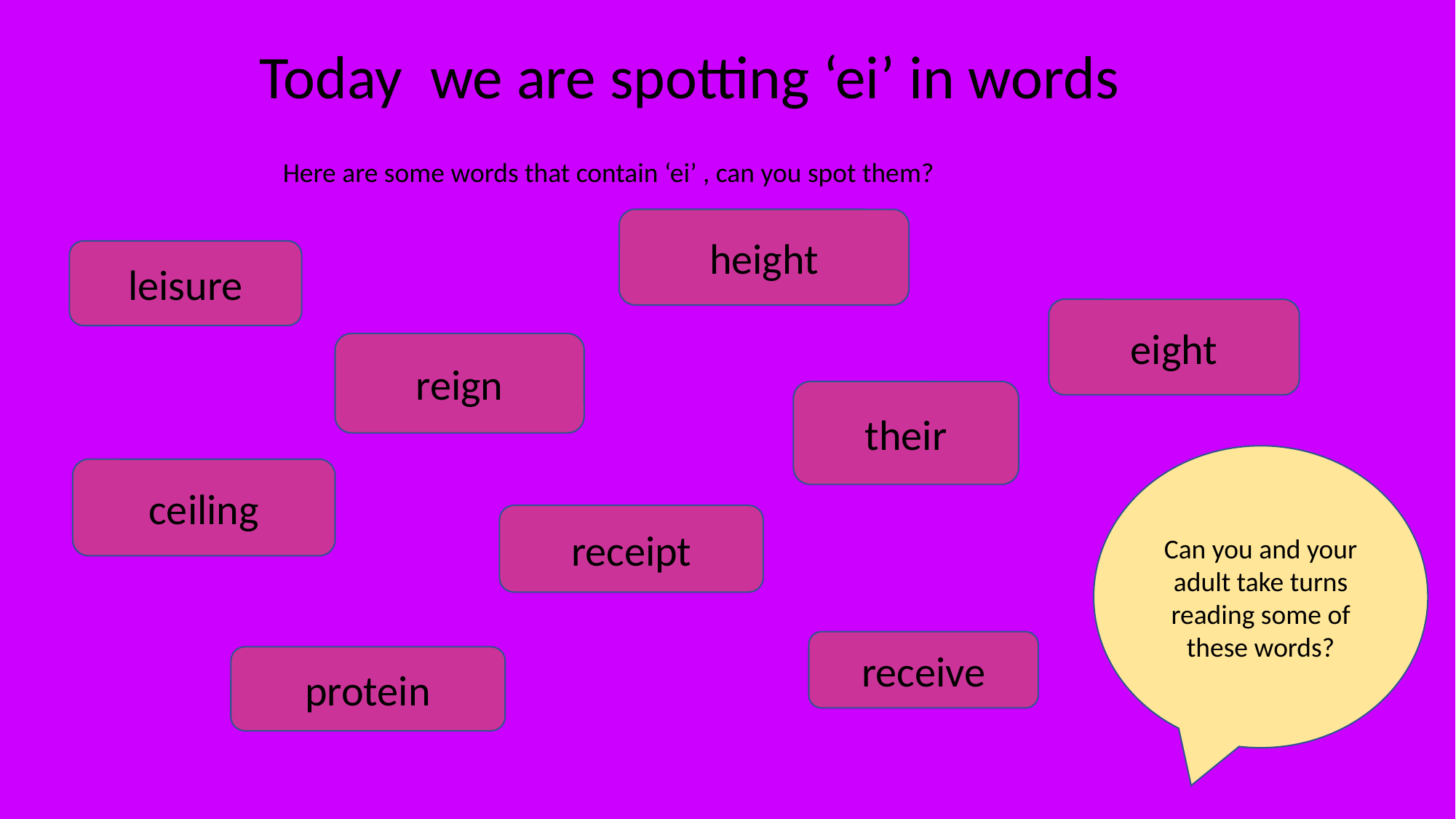

Today  we are spotting ‘ei’ in words
Here are some words that contain ‘ei’ , can you spot them?
height
leisure
eight
reign
their
Can you and your adult take turns reading some of these words?
ceiling
receipt
receive
protein